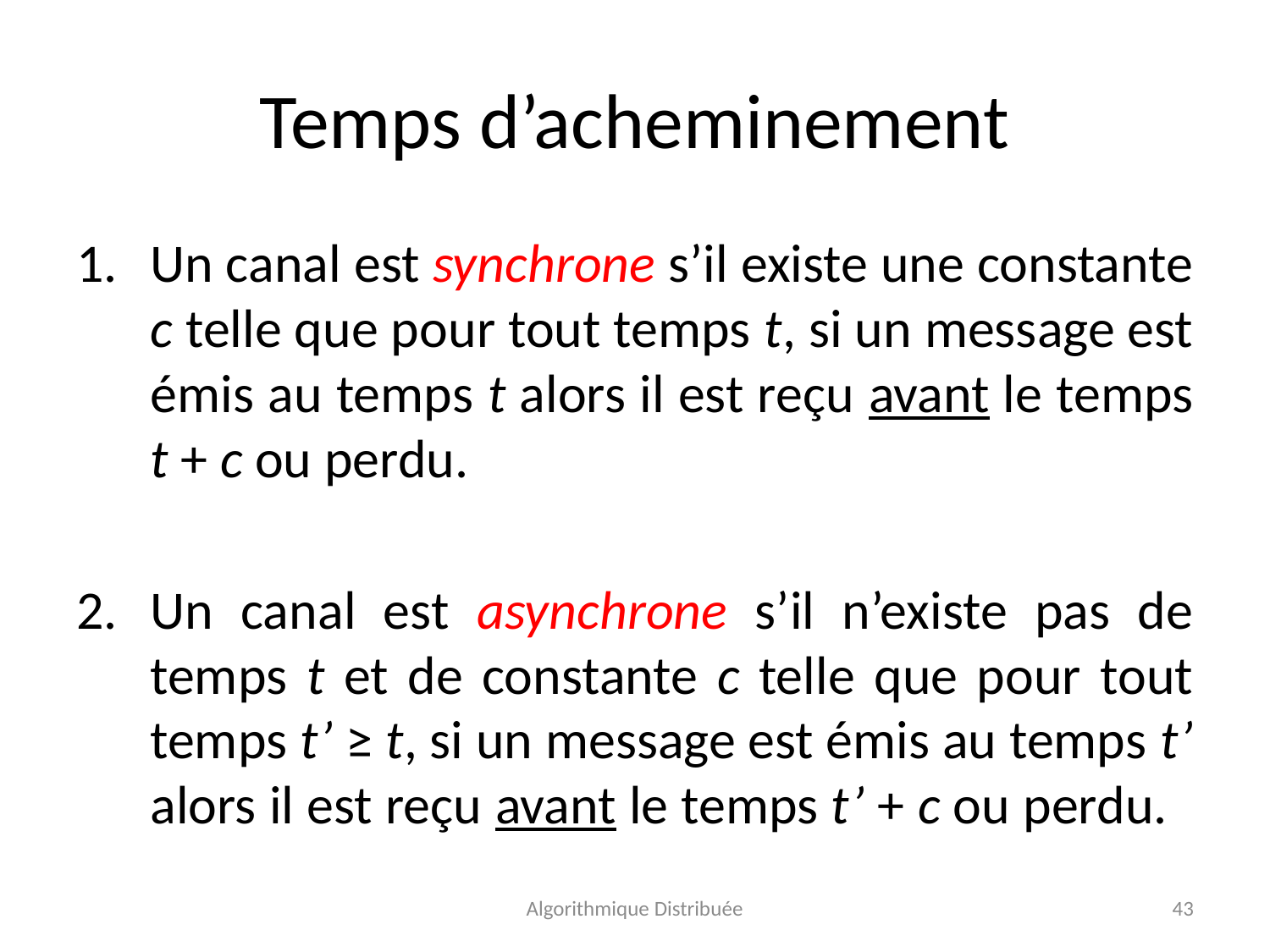

# Temps d’acheminement
Un canal est synchrone s’il existe une constante c telle que pour tout temps t, si un message est émis au temps t alors il est reçu avant le temps t + c ou perdu.

Un canal est asynchrone s’il n’existe pas de temps t et de constante c telle que pour tout temps t’ ≥ t, si un message est émis au temps t’ alors il est reçu avant le temps t’ + c ou perdu.
Algorithmique Distribuée
43